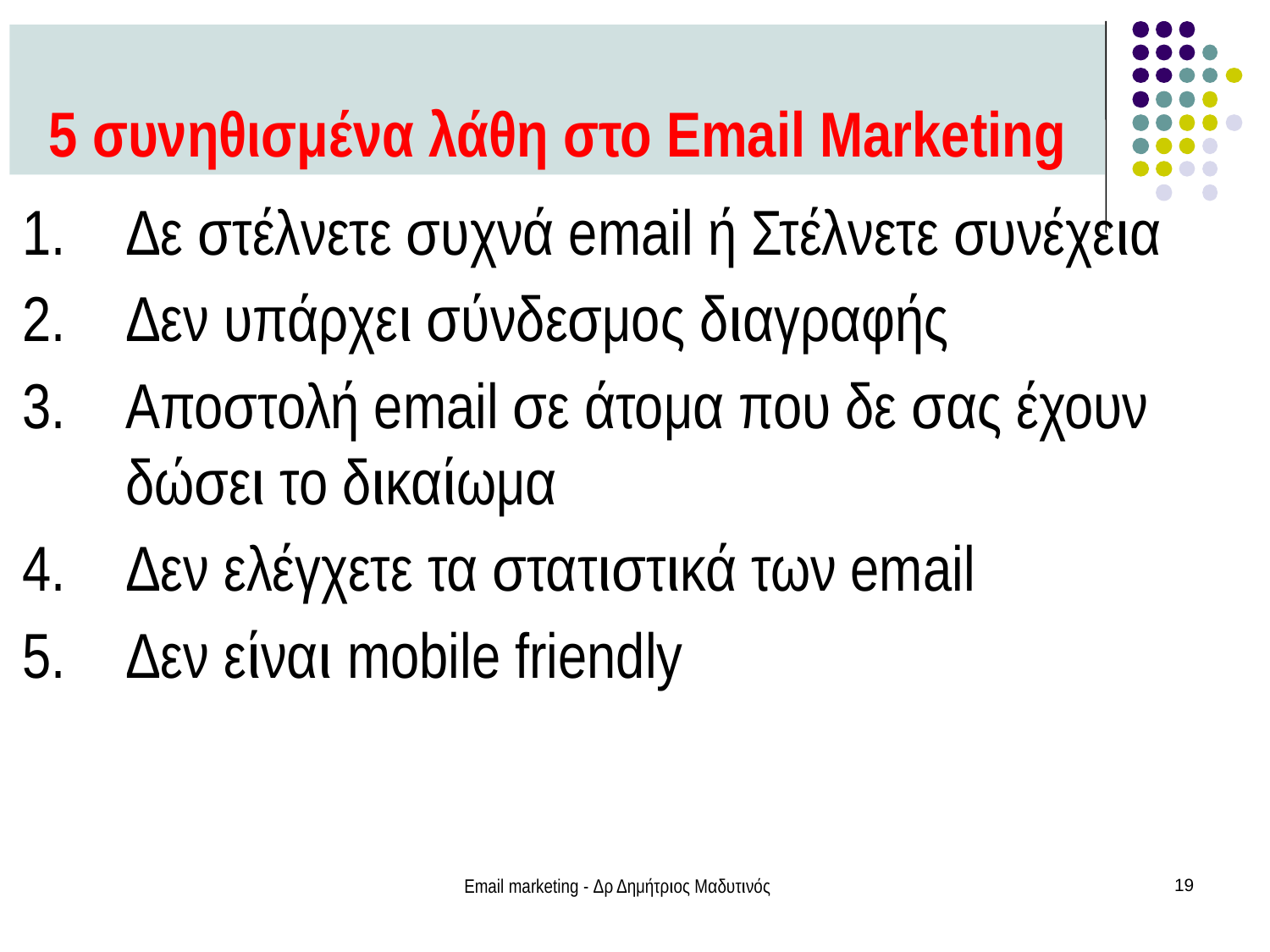

5 συνηθισμένα λάθη στο Email Marketing
Δε στέλνετε συχνά email ή Στέλνετε συνέχεια
Δεν υπάρχει σύνδεσμος διαγραφής
Αποστολή email σε άτομα που δε σας έχουν δώσει το δικαίωμα
Δεν ελέγχετε τα στατιστικά των email
Δεν είναι mobile friendly
Email marketing - Δρ Δημήτριος Μαδυτινός
19